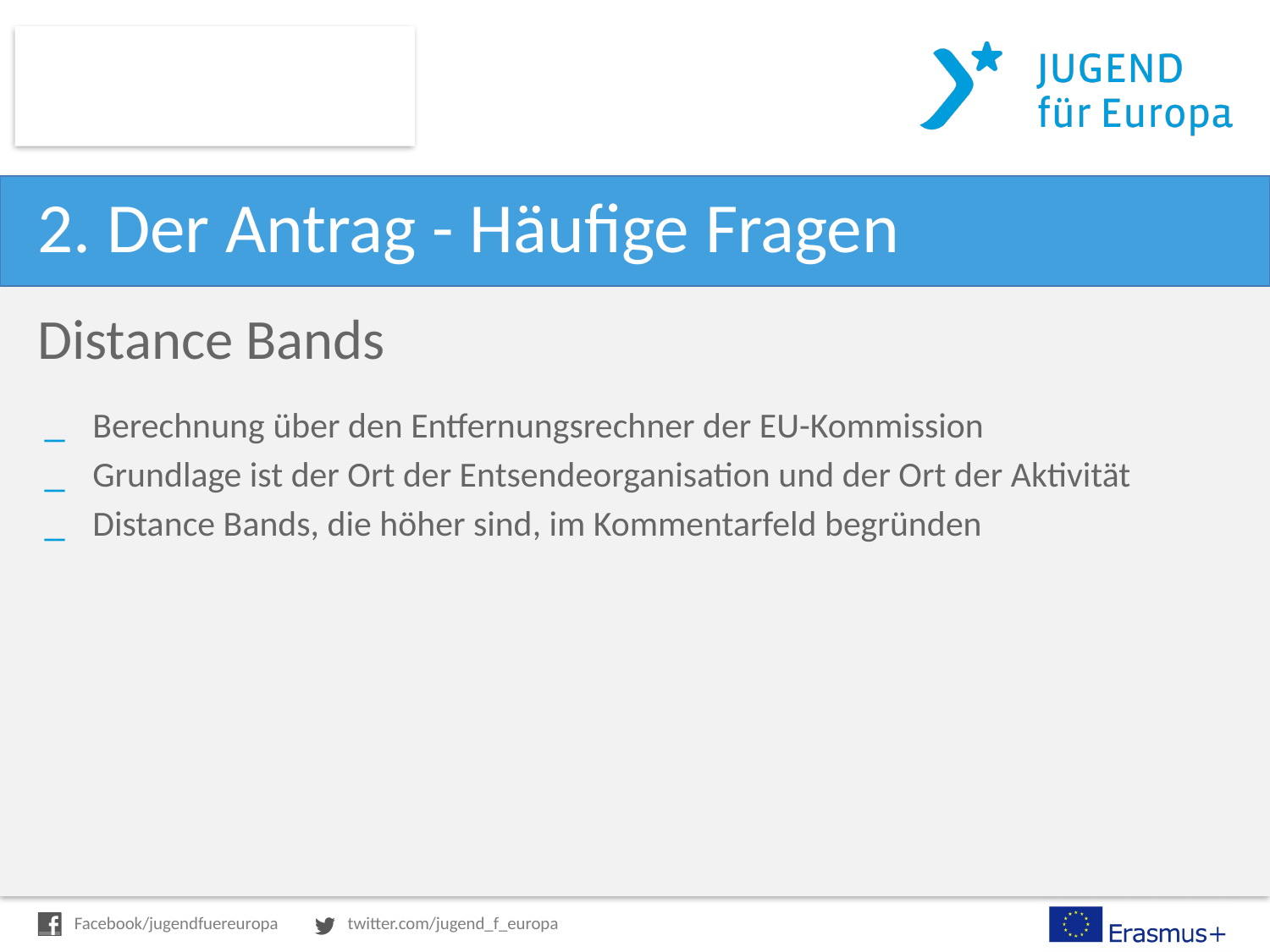

# 2. Der Antrag - Häufige Fragen
Distance Bands
Berechnung über den Entfernungsrechner der EU-Kommission
Grundlage ist der Ort der Entsendeorganisation und der Ort der Aktivität
Distance Bands, die höher sind, im Kommentarfeld begründen